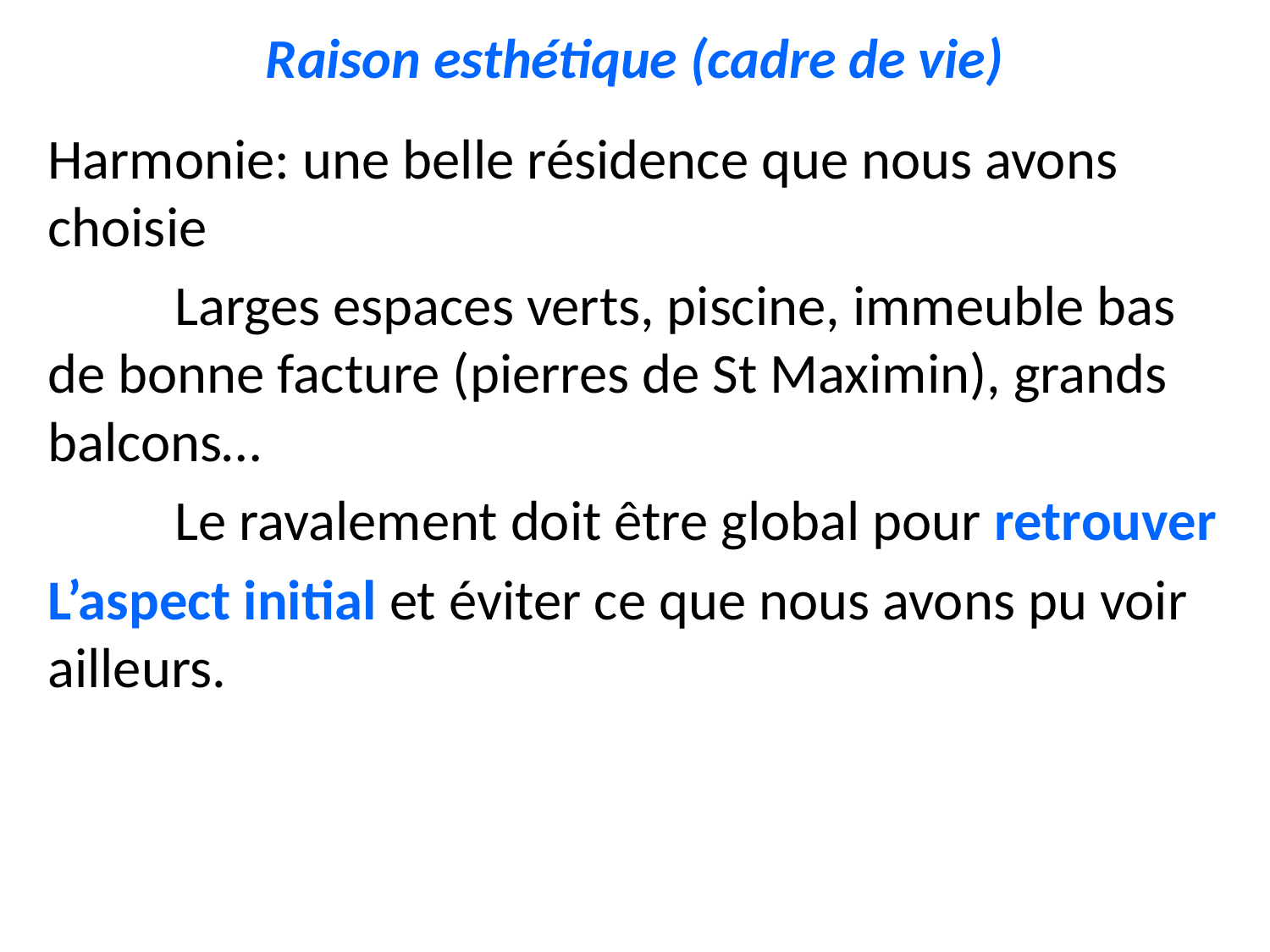

# Raison esthétique (cadre de vie)
Harmonie: une belle résidence que nous avons choisie
	Larges espaces verts, piscine, immeuble bas de bonne facture (pierres de St Maximin), grands balcons…
	Le ravalement doit être global pour retrouver
L’aspect initial et éviter ce que nous avons pu voir ailleurs.